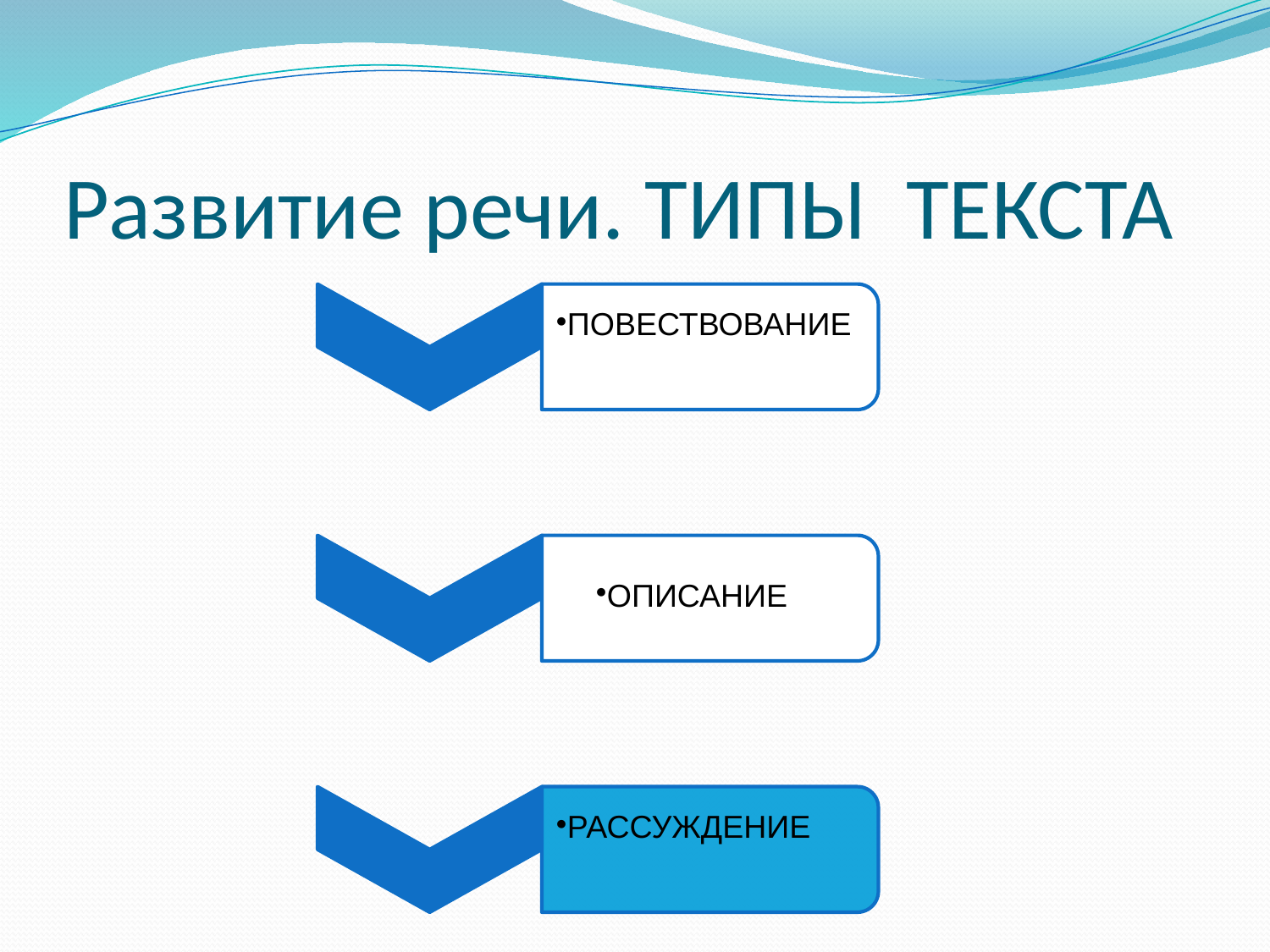

# Развитие речи. ТИПЫ  ТЕКСТА

ПОВЕСТВОВАНИЕ
ОПИСАНИЕ
РАССУЖДЕНИЕ